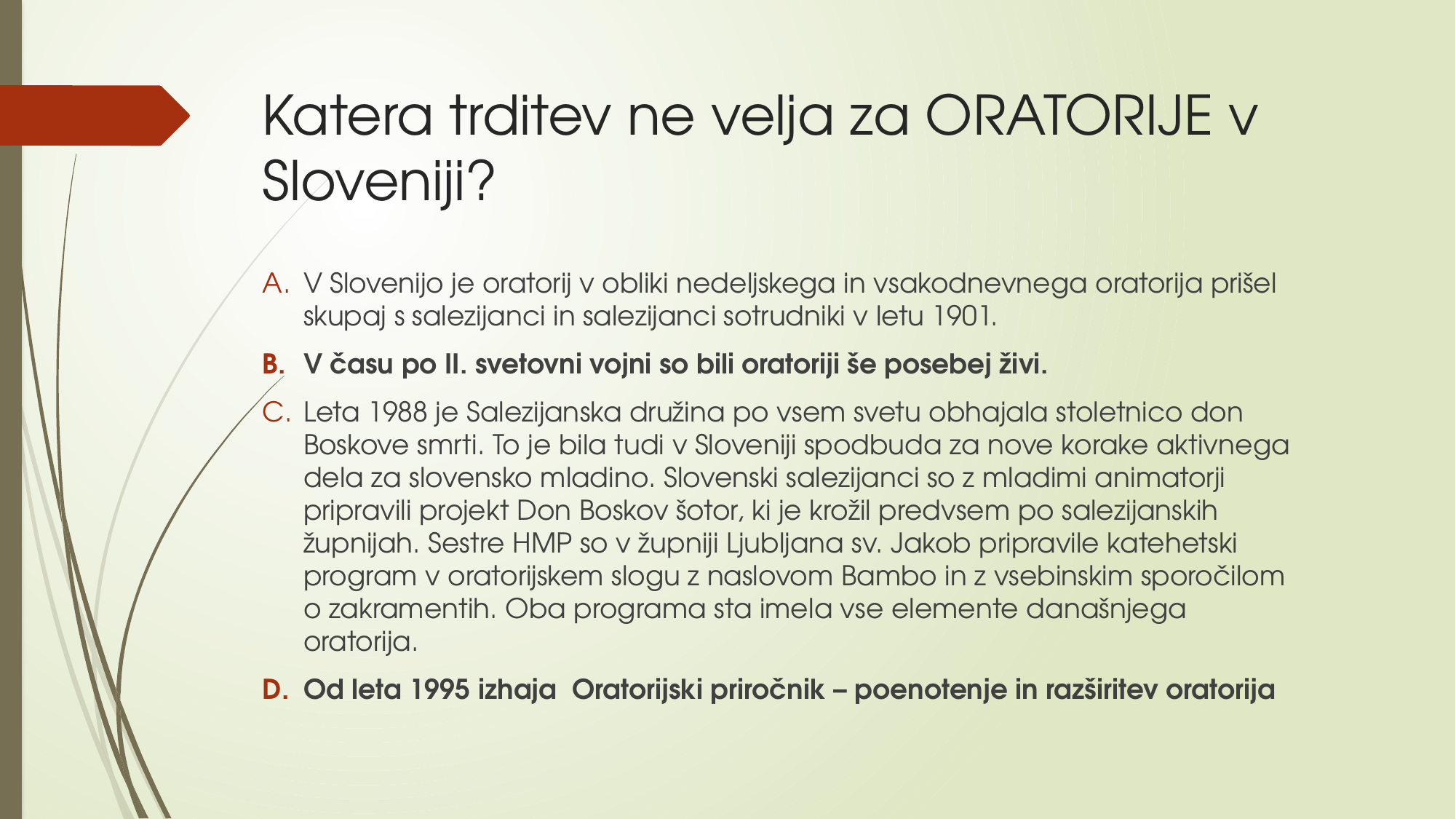

# Katera trditev ne velja za ORATORIJE v Sloveniji?
V Slovenijo je oratorij v obliki nedeljskega in vsakodnevnega oratorija prišel skupaj s salezijanci in salezijanci sotrudniki v letu 1901.
V času po II. svetovni vojni so bili oratoriji še posebej živi.
Leta 1988 je Salezijanska družina po vsem svetu obhajala stoletnico don Boskove smrti. To je bila tudi v Sloveniji spodbuda za nove korake aktivnega dela za slovensko mladino. Slovenski salezijanci so z mladimi animatorji pripravili projekt Don Boskov šotor, ki je krožil predvsem po salezijanskih župnijah. Sestre HMP so v župniji Ljubljana sv. Jakob pripravile katehetski program v oratorijskem slogu z naslovom Bambo in z vsebinskim sporočilom o zakramentih. Oba programa sta imela vse elemente današnjega oratorija.
Od leta 1995 izhaja  Oratorijski priročnik – poenotenje in razširitev oratorija